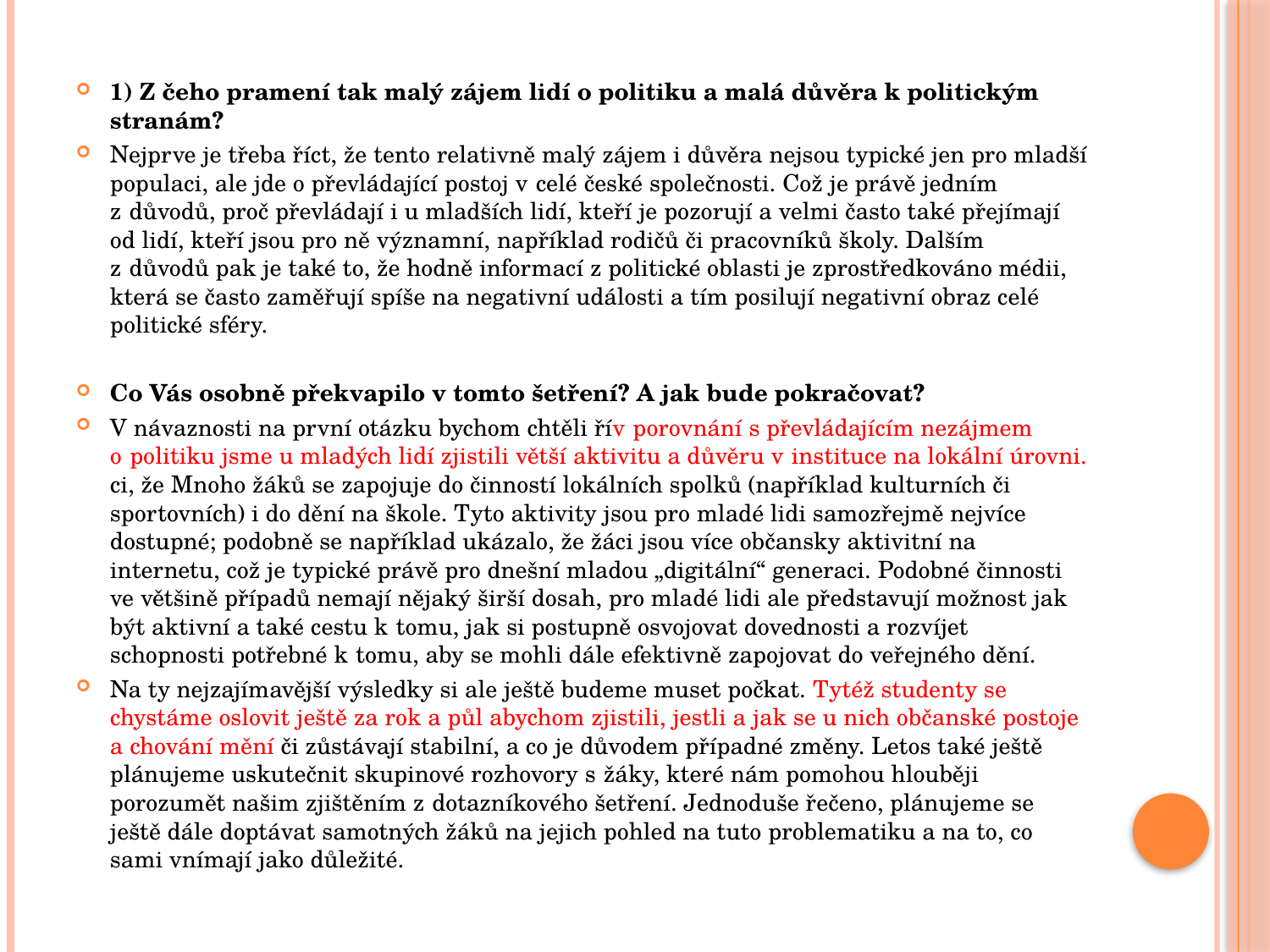

1) Z čeho pramení tak malý zájem lidí o politiku a malá důvěra k politickým stranám?
Nejprve je třeba říct, že tento relativně malý zájem i důvěra nejsou typické jen pro mladší populaci, ale jde o převládající postoj v celé české společnosti. Což je právě jedním z důvodů, proč převládají i u mladších lidí, kteří je pozorují a velmi často také přejímají od lidí, kteří jsou pro ně významní, například rodičů či pracovníků školy. Dalším z důvodů pak je také to, že hodně informací z politické oblasti je zprostředkováno médii, která se často zaměřují spíše na negativní události a tím posilují negativní obraz celé politické sféry.

Co Vás osobně překvapilo v tomto šetření? A jak bude pokračovat?
V návaznosti na první otázku bychom chtěli řív porovnání s převládajícím nezájmem o politiku jsme u mladých lidí zjistili větší aktivitu a důvěru v instituce na lokální úrovni. ci, že Mnoho žáků se zapojuje do činností lokálních spolků (například kulturních či sportovních) i do dění na škole. Tyto aktivity jsou pro mladé lidi samozřejmě nejvíce dostupné; podobně se například ukázalo, že žáci jsou více občansky aktivitní na internetu, což je typické právě pro dnešní mladou „digitální“ generaci. Podobné činnosti ve většině případů nemají nějaký širší dosah, pro mladé lidi ale představují možnost jak být aktivní a také cestu k tomu, jak si postupně osvojovat dovednosti a rozvíjet schopnosti potřebné k tomu, aby se mohli dále efektivně zapojovat do veřejného dění.
Na ty nejzajímavější výsledky si ale ještě budeme muset počkat. Tytéž studenty se chystáme oslovit ještě za rok a půl abychom zjistili, jestli a jak se u nich občanské postoje a chování mění či zůstávají stabilní, a co je důvodem případné změny. Letos také ještě plánujeme uskutečnit skupinové rozhovory s žáky, které nám pomohou hlouběji porozumět našim zjištěním z dotazníkového šetření. Jednoduše řečeno, plánujeme se ještě dále doptávat samotných žáků na jejich pohled na tuto problematiku a na to, co sami vnímají jako důležité.